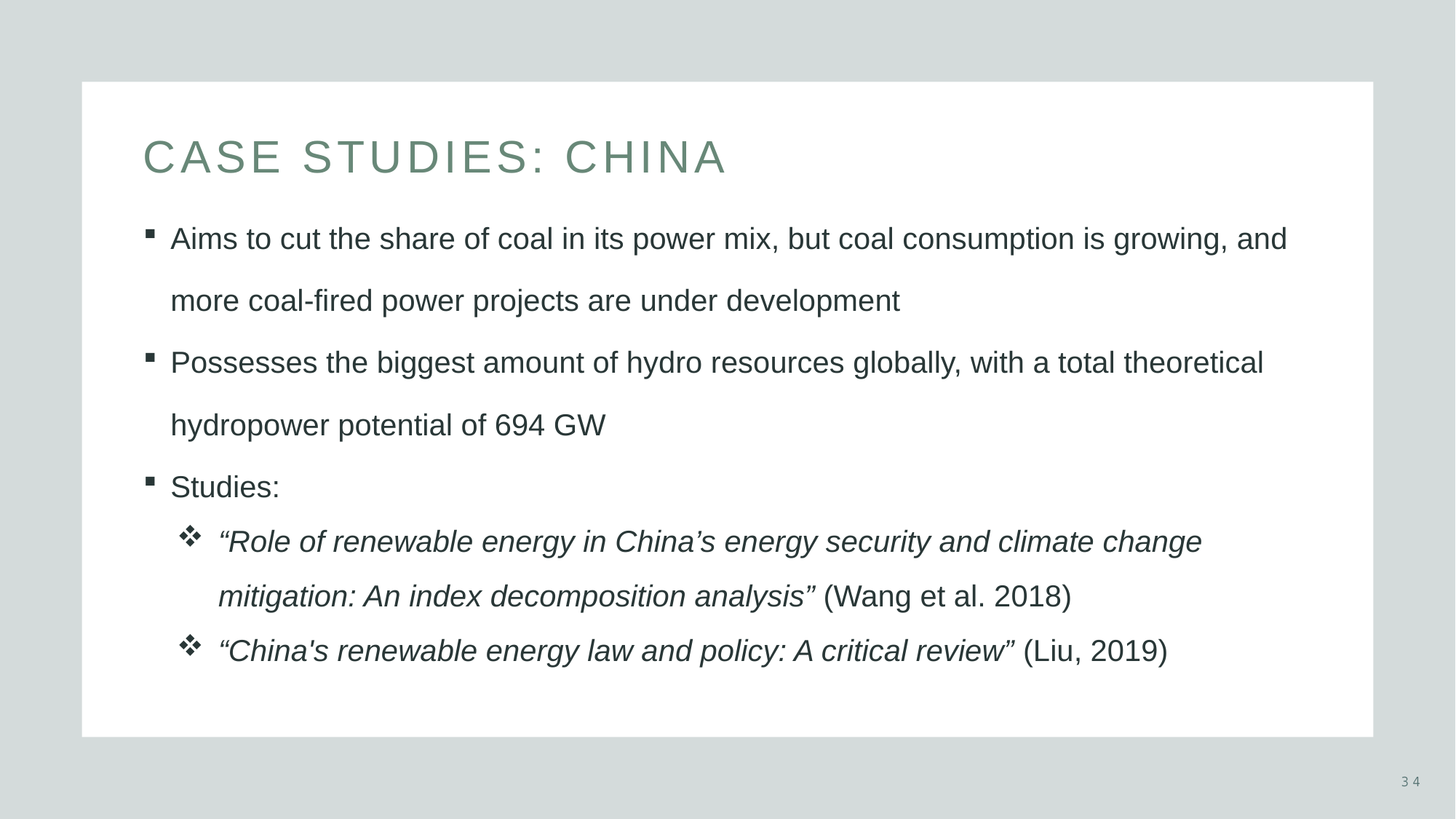

# Case studies: china
Aims to cut the share of coal in its power mix, but coal consumption is growing, and more coal-fired power projects are under development
Possesses the biggest amount of hydro resources globally, with a total theoretical hydropower potential of 694 GW
Studies:
“Role of renewable energy in China’s energy security and climate change mitigation: An index decomposition analysis” (Wang et al. 2018)
“China's renewable energy law and policy: A critical review” (Liu, 2019)
34